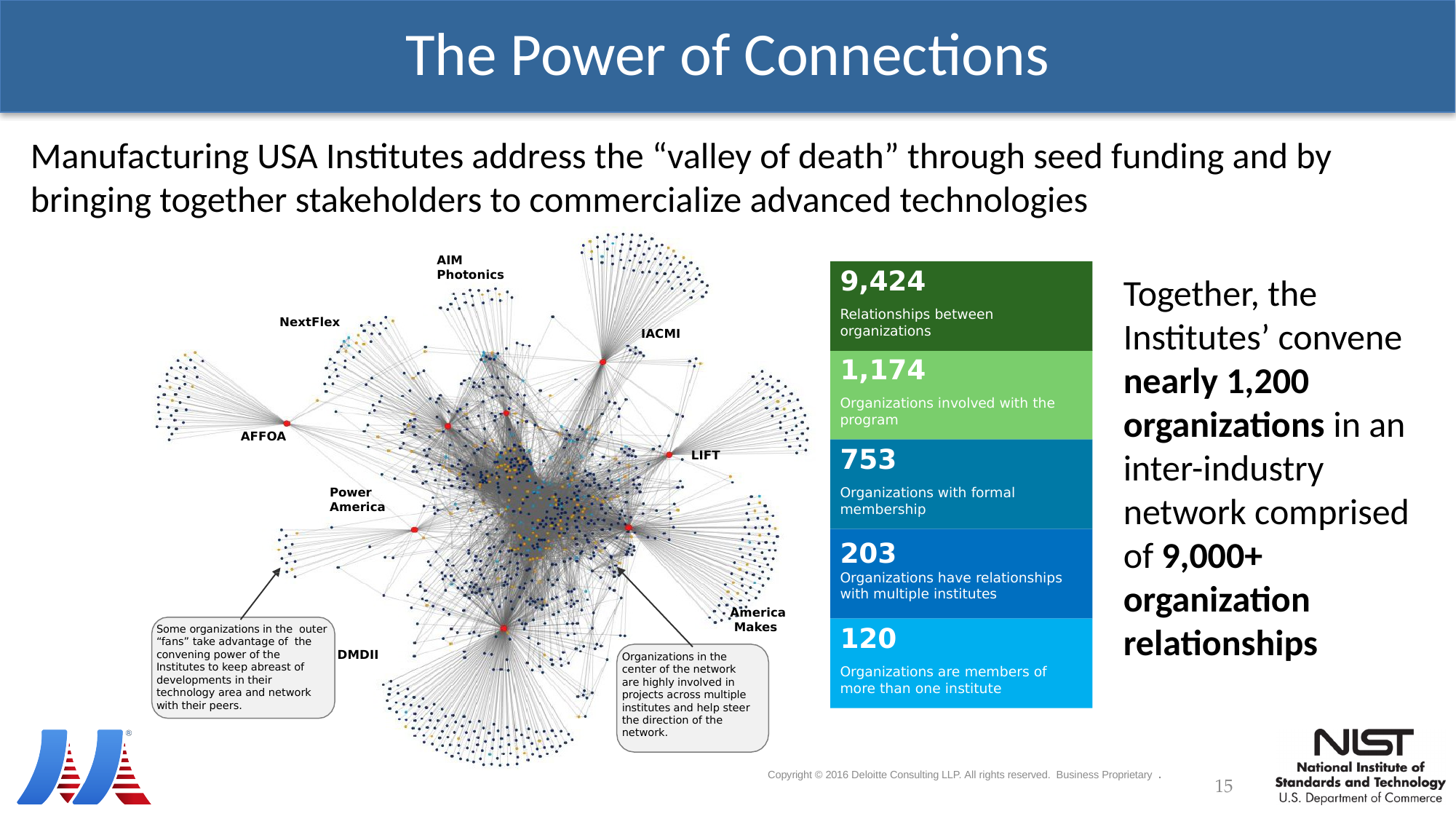

# The Power of Connections
Manufacturing USA Institutes address the “valley of death” through seed funding and by bringing together stakeholders to commercialize advanced technologies

AIM
Photonics

9,424
Relationships between  organizations

1,174
Organizations involved with the  program

753
Organizations with formal
membership

203
Organizations have relationships  with multiple institutes

120
Organizations are members of  more than one institute
Together, the Institutes’ convene nearly 1,200 organizations in an inter-industry
network comprised of 9,000+ organization relationships
NextFlex
IACMI
AFFOA
LIFT
Power  America

America  Makes

Some organizations in the  outer “fans” take advantage of  the convening power of the  Institutes to keep abreast of  developments in their  technology area and network  with their peers.

DMDII
Organizations in the  center of the network  are highly involved in  projects across multiple  institutes and help steer  the direction of the  network.
15
Copyright © 2016 Deloitte Consulting LLP. All rights reserved.  Business Proprietary .